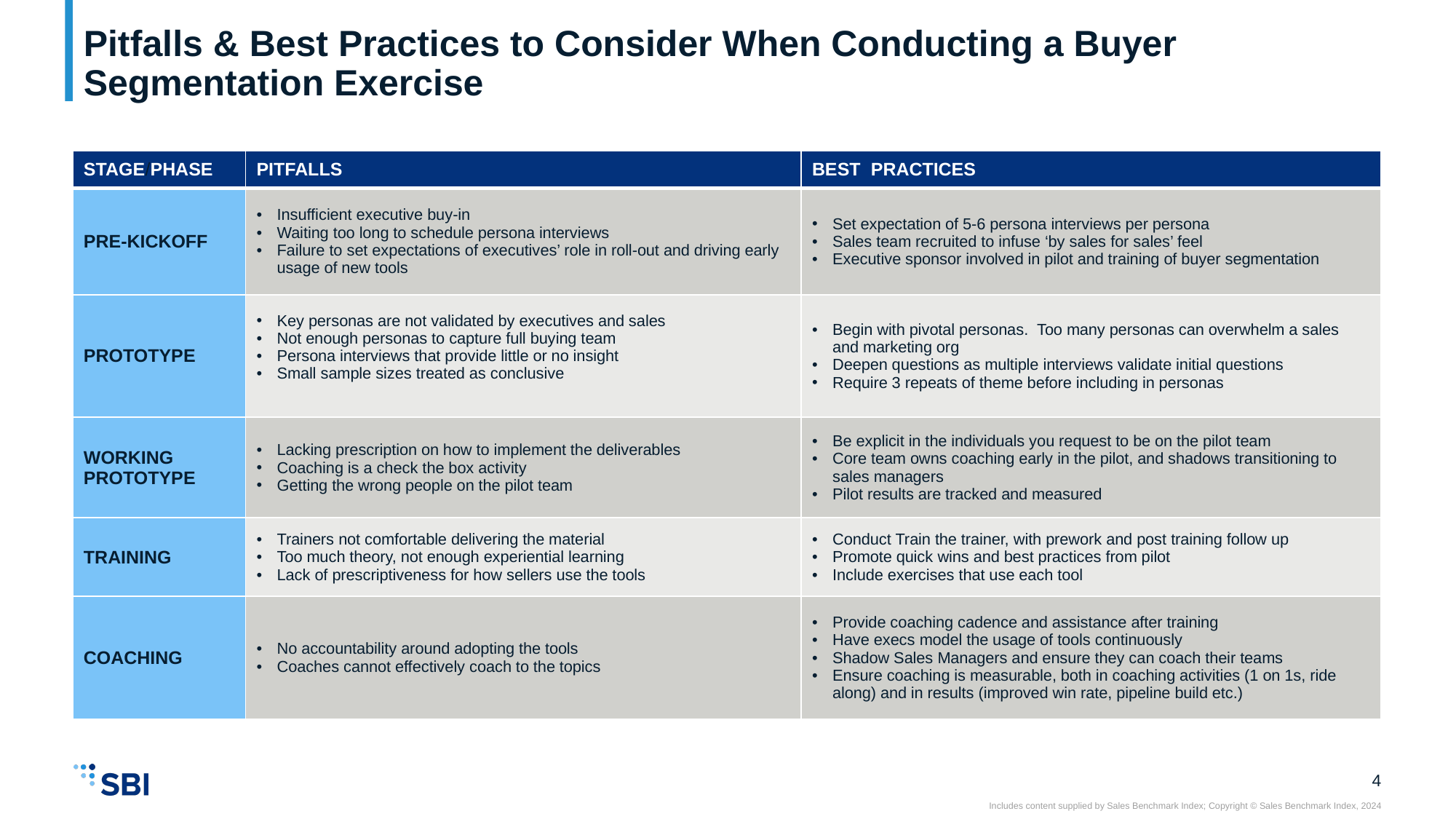

# Pitfalls & Best Practices to Consider When Conducting a Buyer Segmentation Exercise
| STAGE/PHASE | PITFALLS | BEST PRACTICES |
| --- | --- | --- |
| PRE-KICKOFF | Insufficient executive buy-in Waiting too long to schedule persona interviews Failure to set expectations of executives’ role in roll-out and driving early usage of new tools | Set expectation of 5-6 persona interviews per persona Sales team recruited to infuse ‘by sales for sales’ feel Executive sponsor involved in pilot and training of buyer segmentation |
| PROTOTYPE | Key personas are not validated by executives and sales Not enough personas to capture full buying team Persona interviews that provide little or no insight Small sample sizes treated as conclusive | Begin with pivotal personas. Too many personas can overwhelm a sales and marketing org Deepen questions as multiple interviews validate initial questions Require 3 repeats of theme before including in personas |
| WORKING PROTOTYPE | Lacking prescription on how to implement the deliverables Coaching is a check the box activity Getting the wrong people on the pilot team | Be explicit in the individuals you request to be on the pilot team Core team owns coaching early in the pilot, and shadows transitioning to sales managers Pilot results are tracked and measured |
| TRAINING | Trainers not comfortable delivering the material Too much theory, not enough experiential learning Lack of prescriptiveness for how sellers use the tools | Conduct Train the trainer, with prework and post training follow up Promote quick wins and best practices from pilot Include exercises that use each tool |
| COACHING | No accountability around adopting the tools Coaches cannot effectively coach to the topics | Provide coaching cadence and assistance after training Have execs model the usage of tools continuously Shadow Sales Managers and ensure they can coach their teams Ensure coaching is measurable, both in coaching activities (1 on 1s, ride along) and in results (improved win rate, pipeline build etc.) |